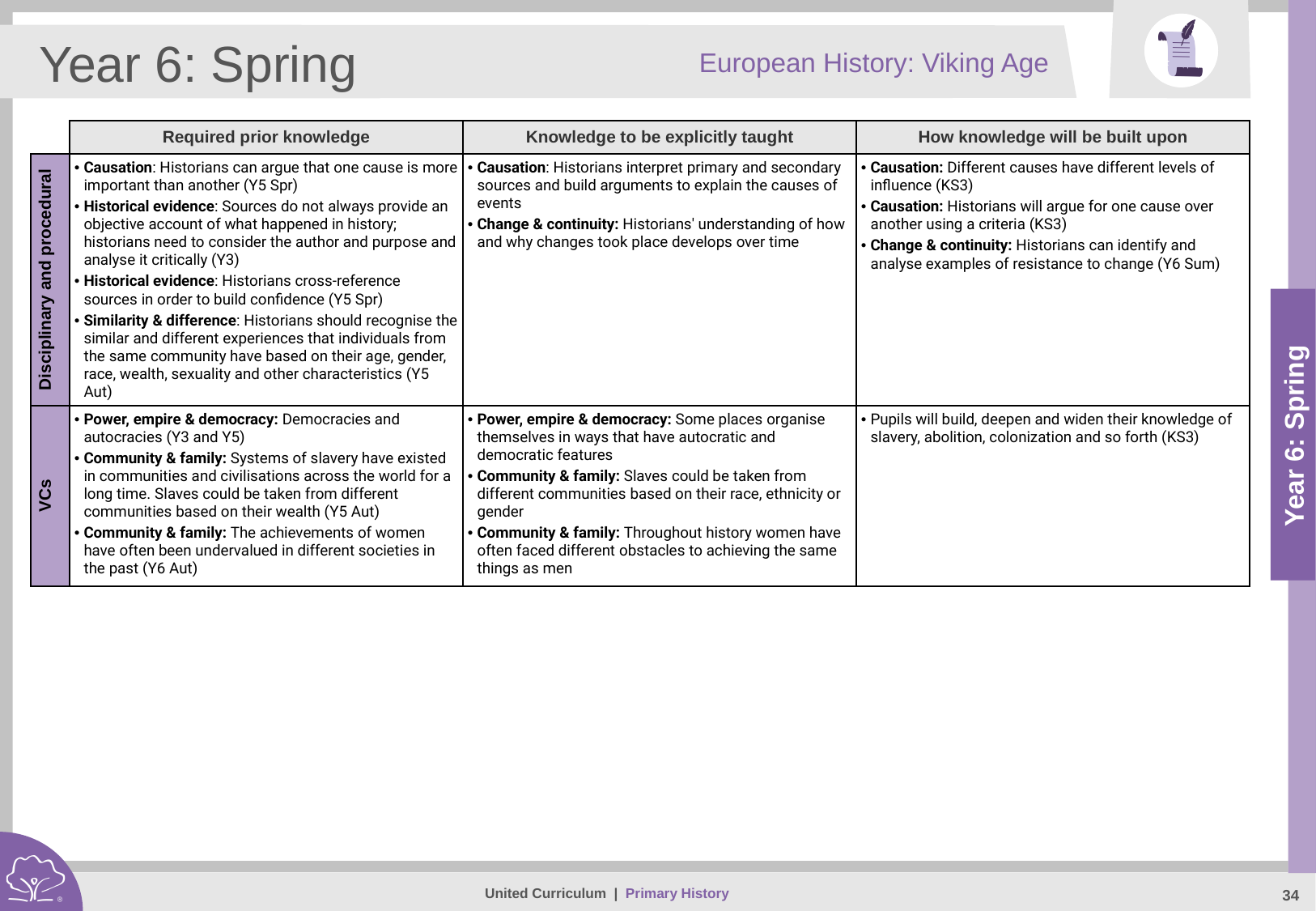

European History: Viking Age
Year 6: Spring
|  | Required prior knowledge | Knowledge to be explicitly taught | How knowledge will be built upon |
| --- | --- | --- | --- |
| Disciplinary and procedural | Causation: Historians can argue that one cause is more important than another (Y5 Spr) Historical evidence: Sources do not always provide an objective account of what happened in history; historians need to consider the author and purpose and analyse it critically (Y3) Historical evidence: Historians cross-reference sources in order to build confidence (Y5 Spr) Similarity & difference: Historians should recognise the similar and different experiences that individuals from the same community have based on their age, gender, race, wealth, sexuality and other characteristics (Y5 Aut) | Causation: Historians interpret primary and secondary sources and build arguments to explain the causes of events Change & continuity: Historians' understanding of how and why changes took place develops over time | Causation: Different causes have different levels of influence (KS3) Causation: Historians will argue for one cause over another using a criteria (KS3) Change & continuity: Historians can identify and analyse examples of resistance to change (Y6 Sum) |
| VCs | Power, empire & democracy: Democracies and autocracies (Y3 and Y5) Community & family: Systems of slavery have existed in communities and civilisations across the world for a long time. Slaves could be taken from different communities based on their wealth (Y5 Aut) Community & family: The achievements of women have often been undervalued in different societies in the past (Y6 Aut) | Power, empire & democracy: Some places organise themselves in ways that have autocratic and democratic features Community & family: Slaves could be taken from different communities based on their race, ethnicity or gender Community & family: Throughout history women have often faced different obstacles to achieving the same things as men | Pupils will build, deepen and widen their knowledge of slavery, abolition, colonization and so forth (KS3) |
Year 6: Spring